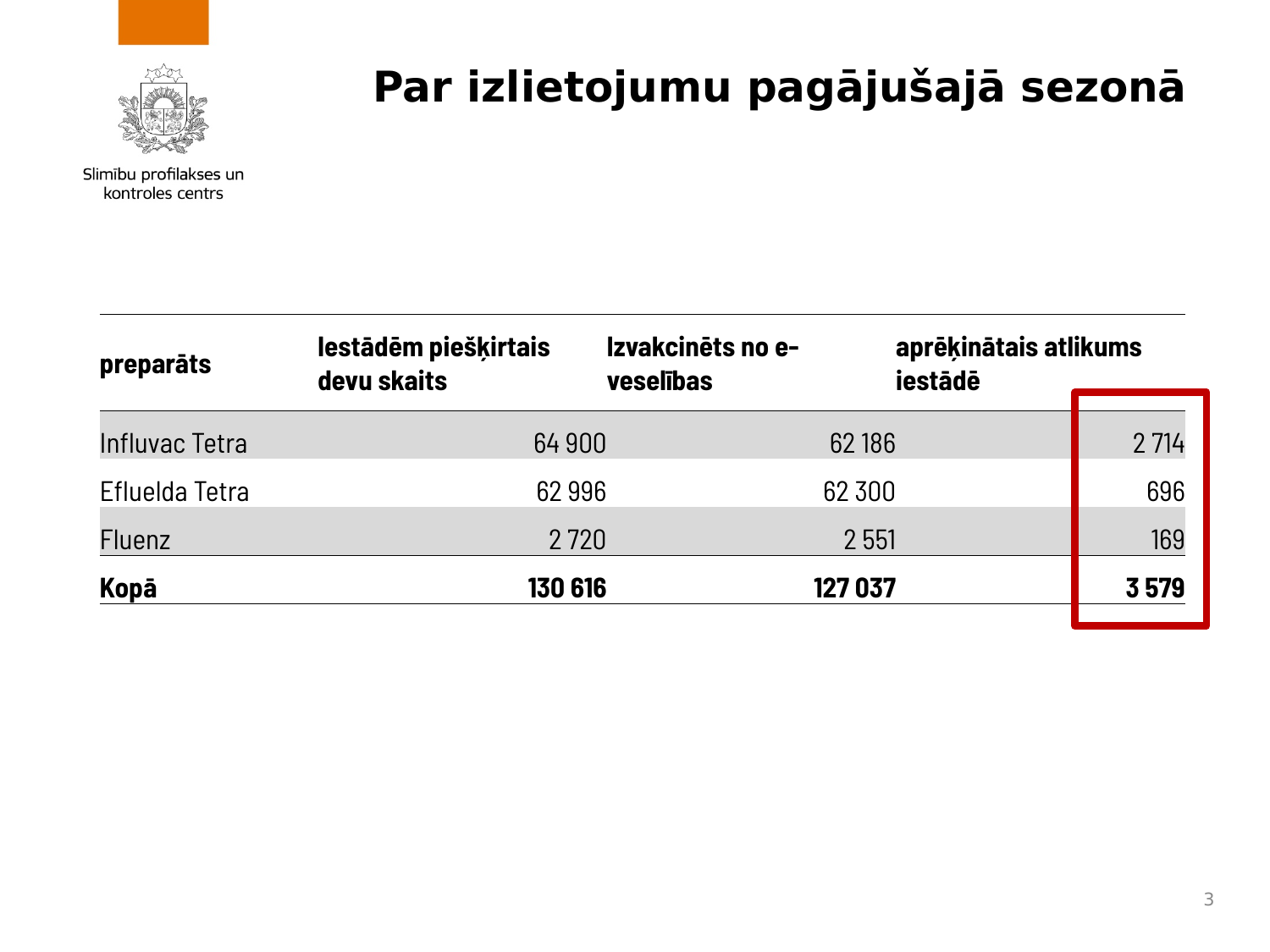

# Par izlietojumu pagājušajā sezonā
| preparāts | Iestādēm piešķirtais devu skaits | Izvakcinēts no e-veselības | aprēķinātais atlikums iestādē |
| --- | --- | --- | --- |
| Influvac Tetra | 64 900 | 62 186 | 2 714 |
| Efluelda Tetra | 62 996 | 62 300 | 696 |
| Fluenz | 2 720 | 2 551 | 169 |
| Kopā | 130 616 | 127 037 | 3 579 |

3